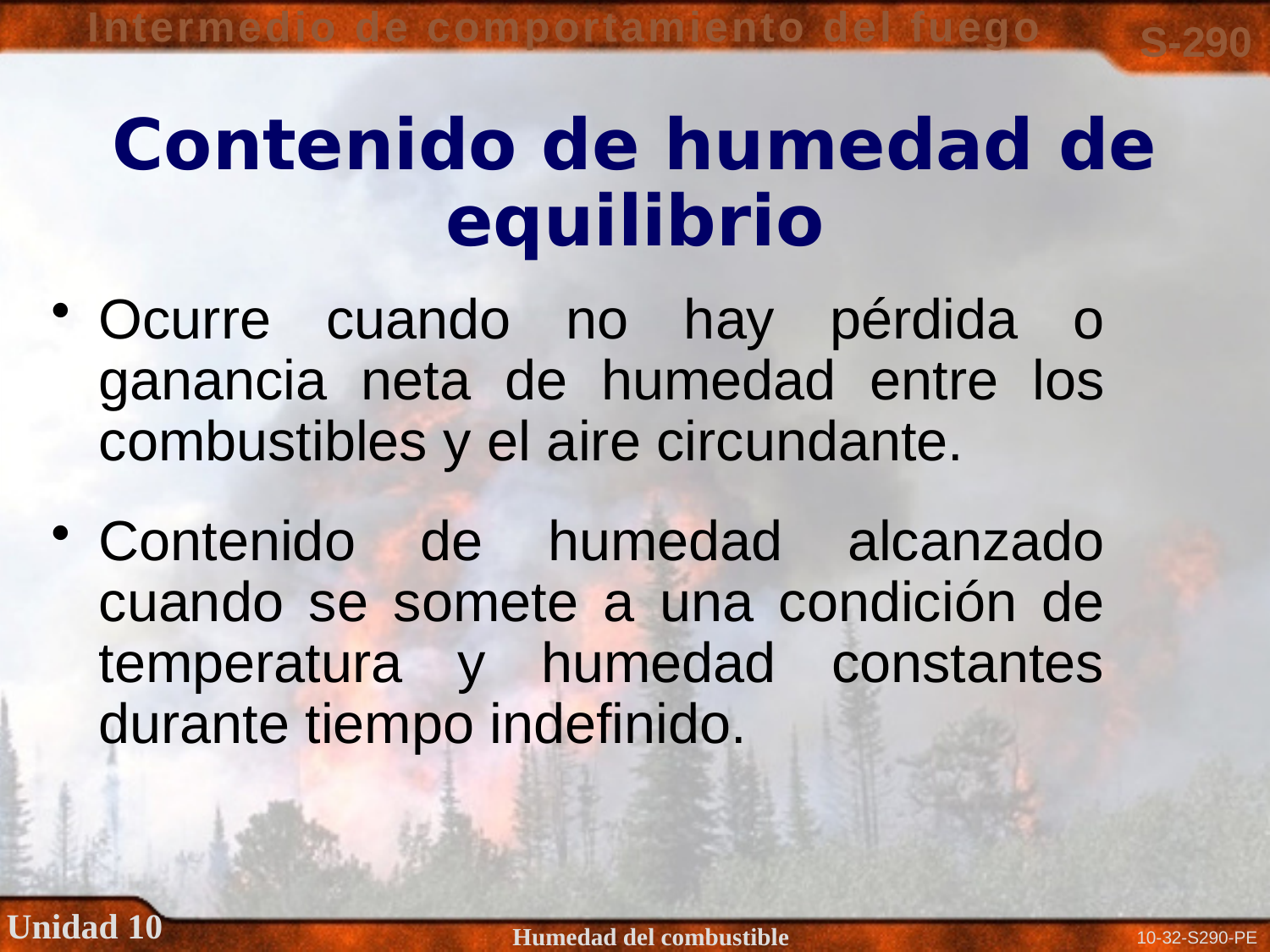

# Contenido de humedad de equilibrio
Ocurre cuando no hay pérdida o ganancia neta de humedad entre los combustibles y el aire circundante.
Contenido de humedad alcanzado cuando se somete a una condición de temperatura y humedad constantes durante tiempo indefinido.